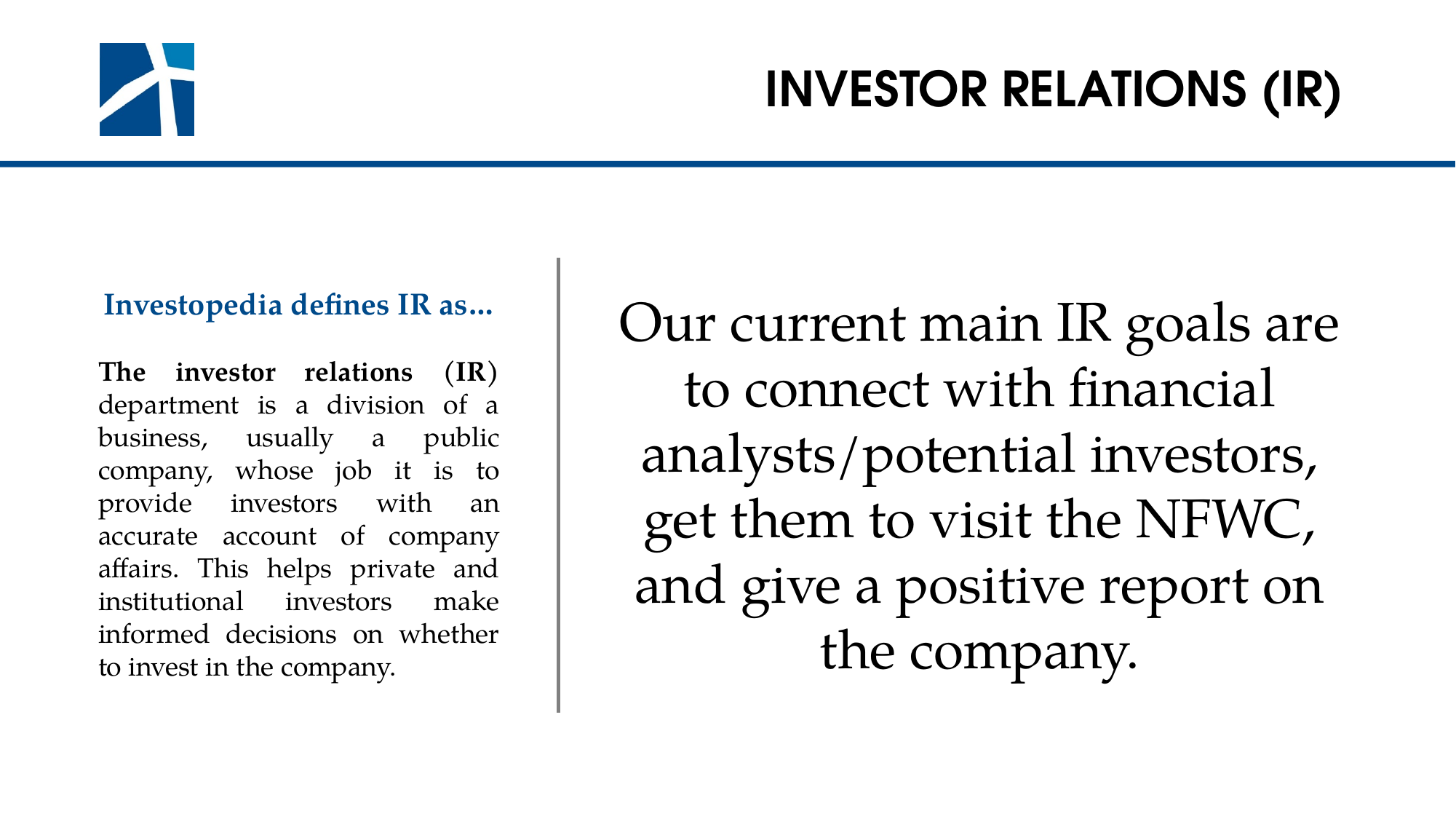

# Investor Relations (IR)
Investopedia defines IR as…

The investor relations (IR) department is a division of a business, usually a public company, whose job it is to provide investors with an accurate account of company affairs. This helps private and institutional investors make informed decisions on whether to invest in the company.
Our current main IR goals are to connect with financial analysts/potential investors, get them to visit the NFWC, and give a positive report on the company.